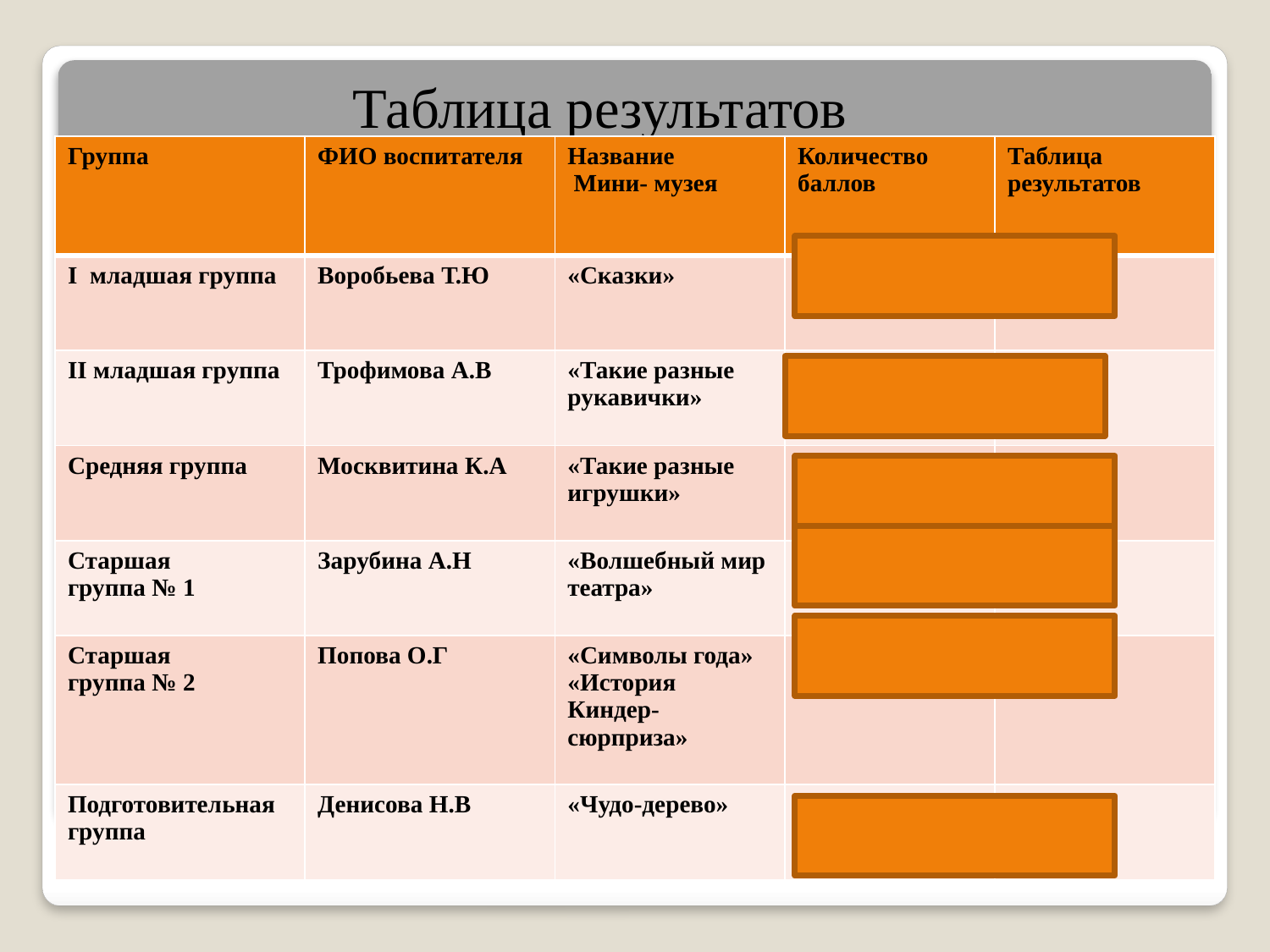

# Таблица результатов
| Группа | ФИО воспитателя | Название Мини- музея | Количество баллов | Таблица результатов |
| --- | --- | --- | --- | --- |
| I младшая группа | Воробьева Т.Ю | «Сказки» | 130 б | III место |
| II младшая группа | Трофимова А.В | «Такие разные рукавички» | 150 б | I место |
| Средняя группа | Москвитина К.А | «Такие разные игрушки» | 107 б | IV место |
| Старшая группа № 1 | Зарубина А.Н | «Волшебный мир театра» | 147 б | II место |
| Старшая группа № 2 | Попова О.Г | «Символы года» «История Киндер-сюрприза» | 147 б | II место |
| Подготовительная группа | Денисова Н.В | «Чудо-дерево» | 130 б | III место |